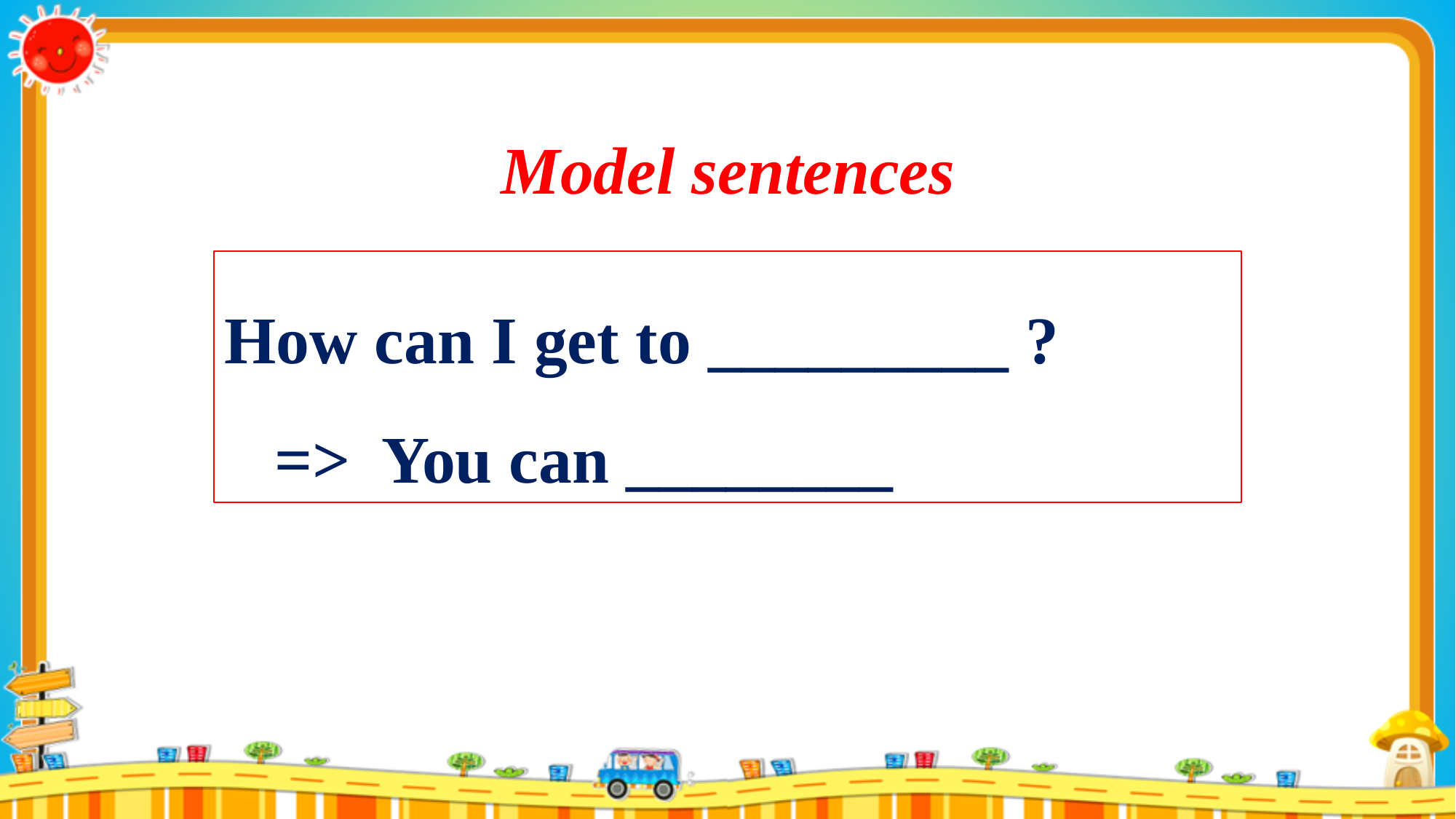

Model sentences
How can I get to _________ ?
   =>  You can ________